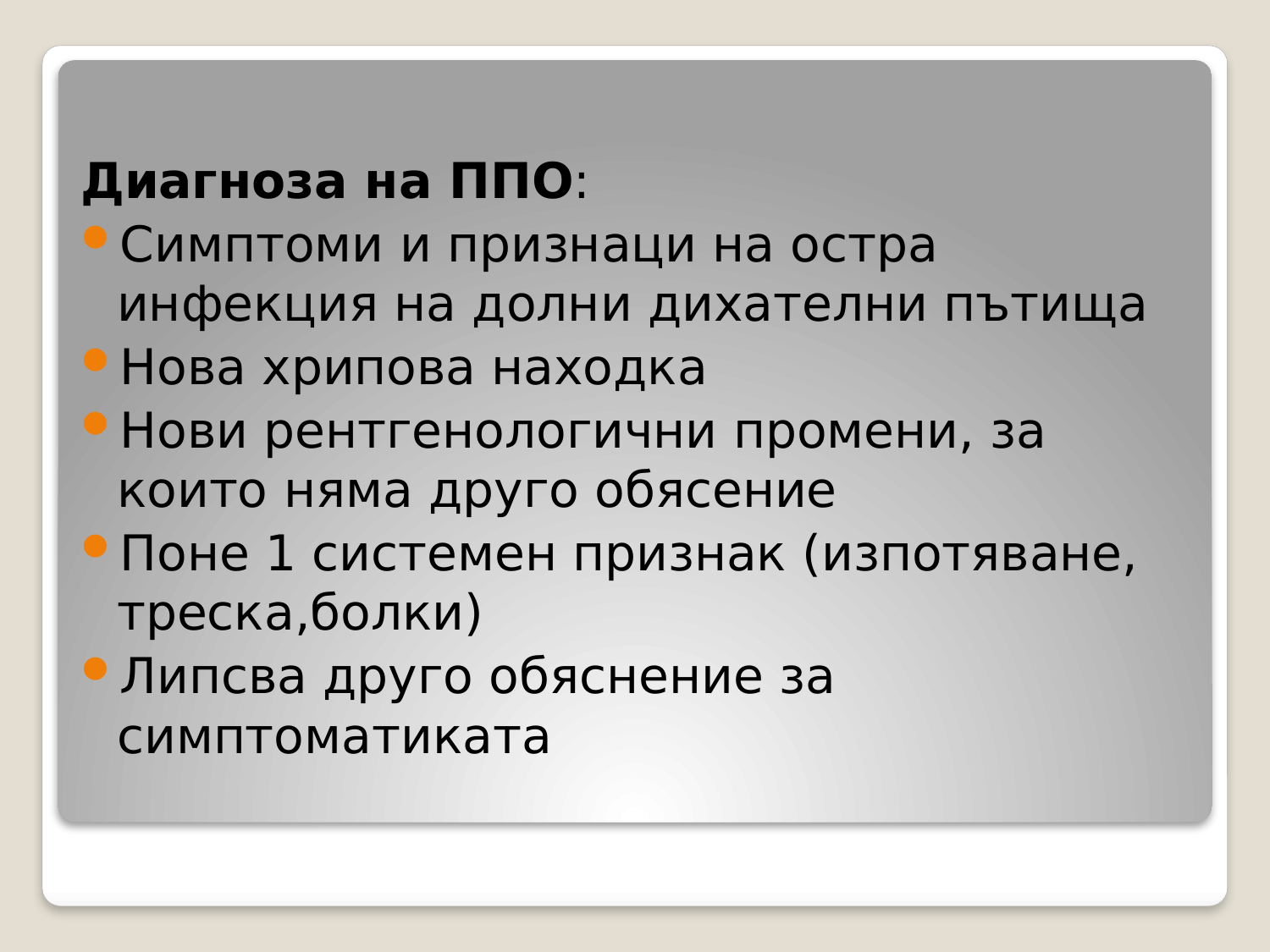

Диагноза на ППО:
Симптоми и признаци на остра инфекция на долни дихателни пътища
Нова хрипова находка
Нови рентгенологични промени, за които няма друго обясение
Поне 1 системен признак (изпотяване, треска,болки)
Липсва друго обяснение за симптоматиката